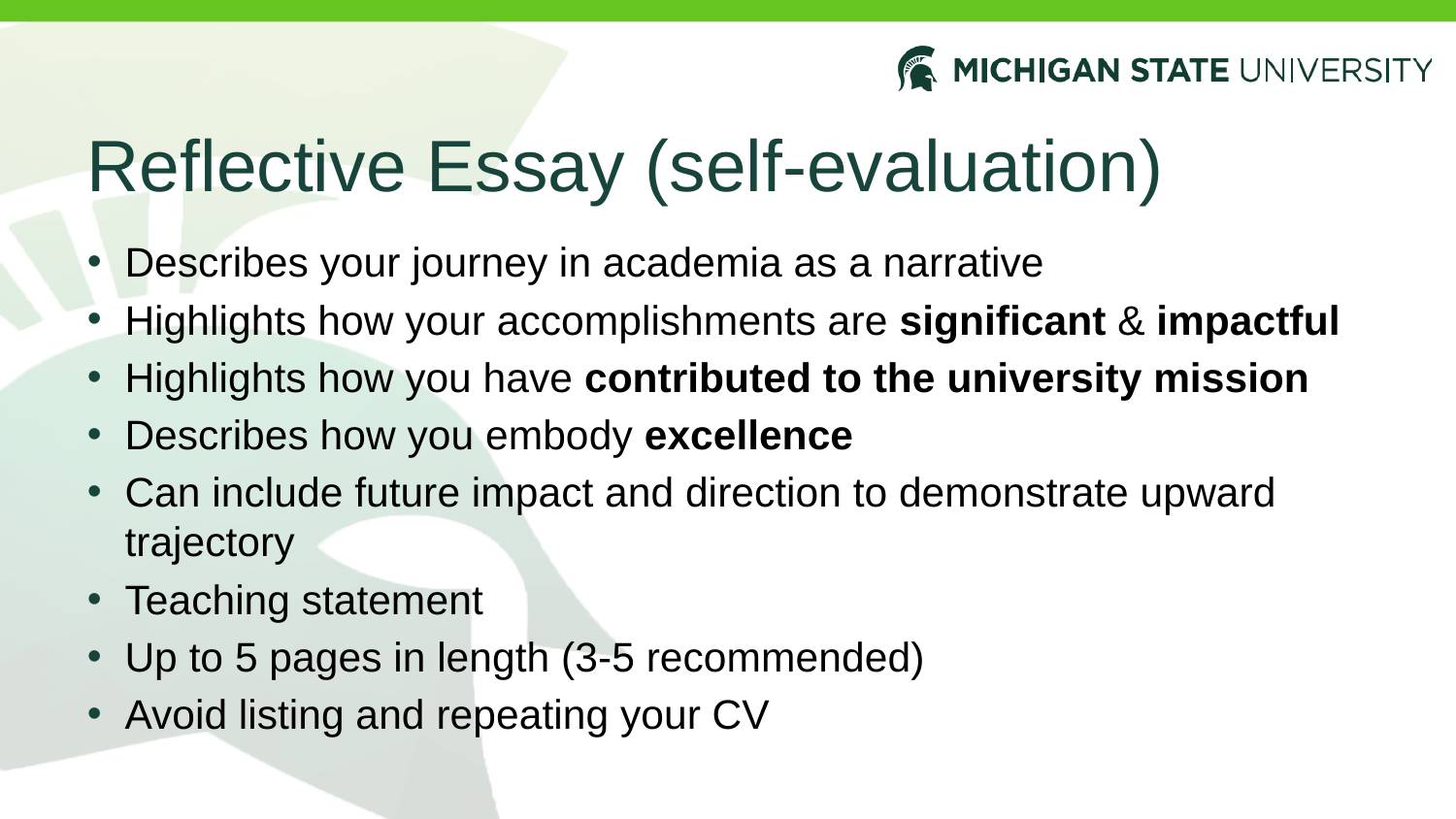

# Reflective Essay (self-evaluation)
Describes your journey in academia as a narrative
Highlights how your accomplishments are significant & impactful
Highlights how you have contributed to the university mission
Describes how you embody excellence
Can include future impact and direction to demonstrate upward trajectory
Teaching statement
Up to 5 pages in length (3-5 recommended)
Avoid listing and repeating your CV